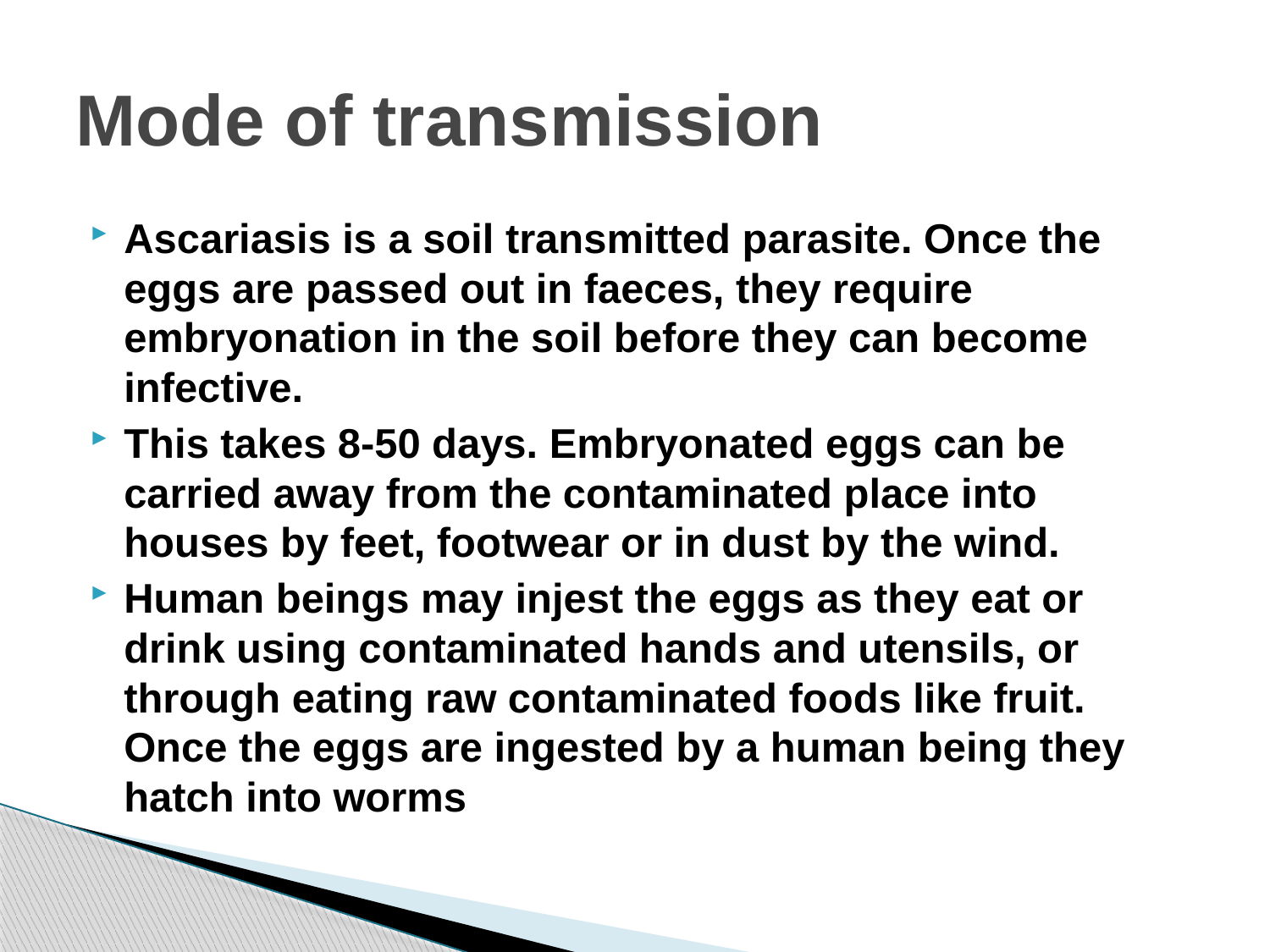

# Mode of transmission
Ascariasis is a soil transmitted parasite. Once the
eggs are passed out in faeces, they require
embryonation in the soil before they can become
infective.
This takes 8-50 days. Embryonated eggs can be carried away from the contaminated place into houses by feet, footwear or in dust by the wind.
Human beings may injest the eggs as they eat or
drink using contaminated hands and utensils, or
through eating raw contaminated foods like fruit.
Once the eggs are ingested by a human being they hatch into worms